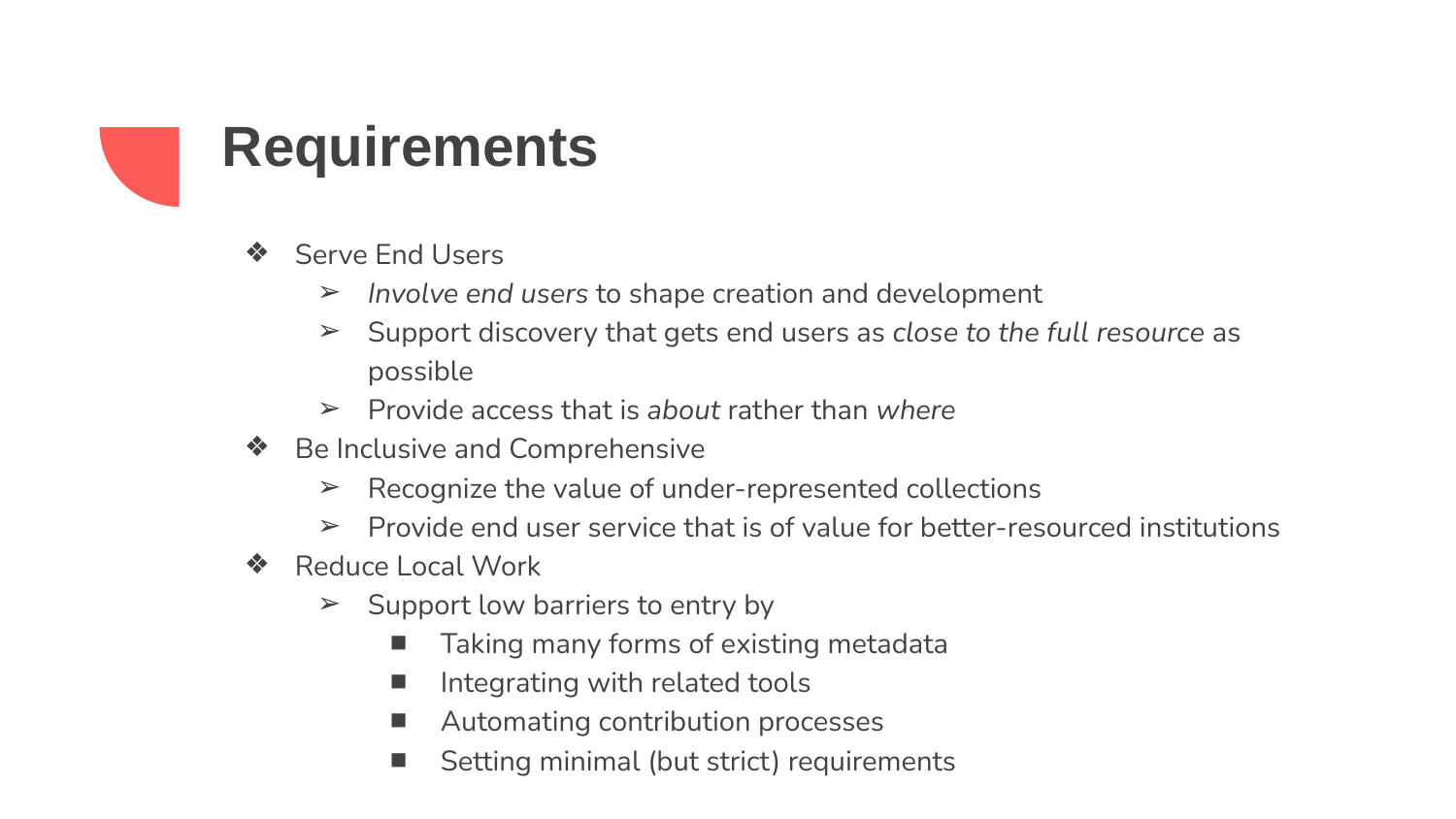

# Requirements
Serve End Users
Involve end users to shape creation and development
Support discovery that gets end users as close to the full resource as possible
Provide access that is about rather than where
Be Inclusive and Comprehensive
Recognize the value of under-represented collections
Provide end user service that is of value for better-resourced institutions
Reduce Local Work
Support low barriers to entry by
Taking many forms of existing metadata
Integrating with related tools
Automating contribution processes
Setting minimal (but strict) requirements